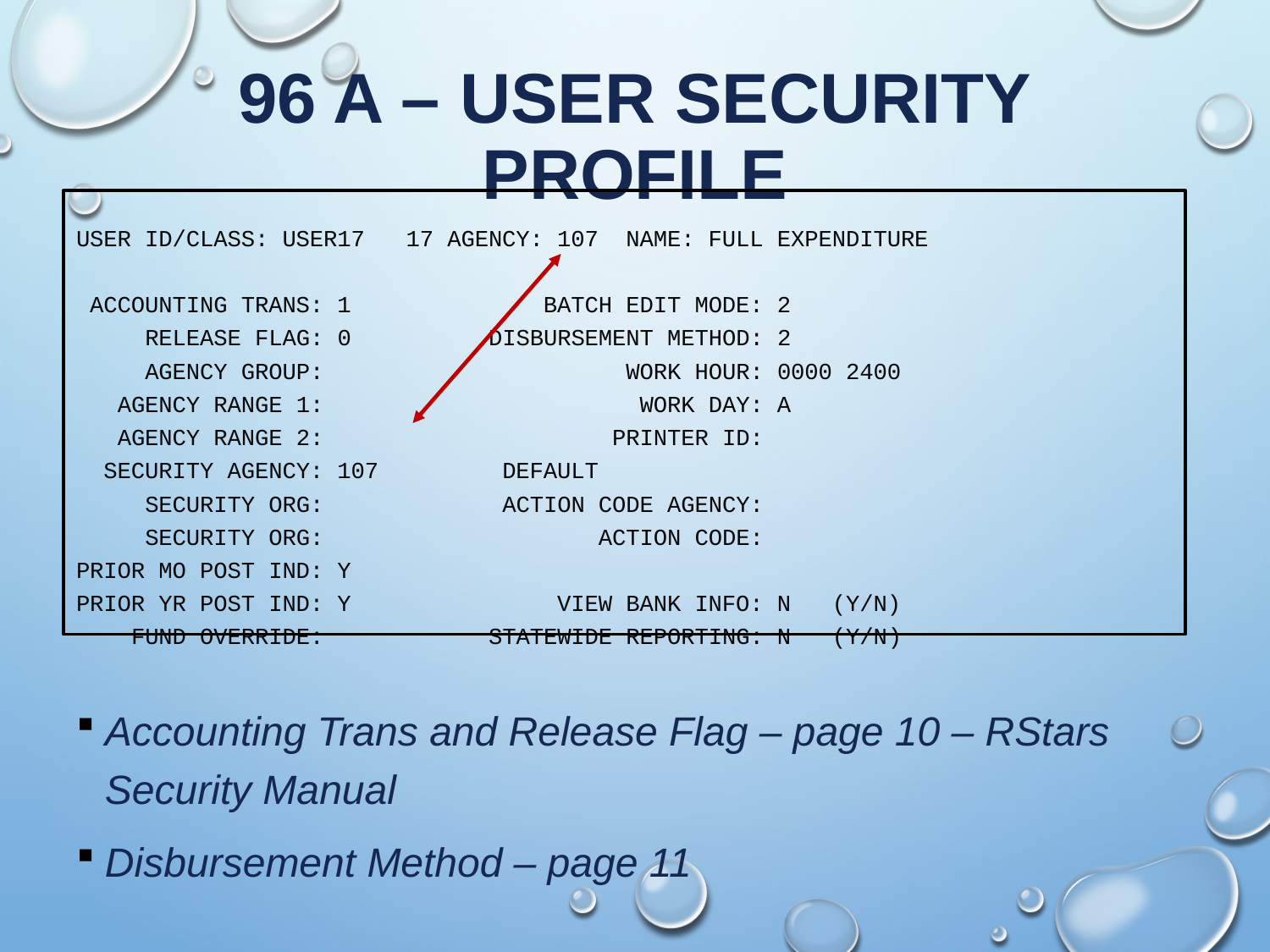

# 96 A – USER SECURITY PROFILE

USER ID/CLASS: USER17   17 AGENCY: 107  NAME: FULL EXPENDITURE

 ACCOUNTING TRANS: 1              BATCH EDIT MODE: 2
     RELEASE FLAG: 0          DISBURSEMENT METHOD: 2
     AGENCY GROUP:                      WORK HOUR: 0000 2400
   AGENCY RANGE 1:                       WORK DAY: A
   AGENCY RANGE 2:                     PRINTER ID:
  SECURITY AGENCY: 107         DEFAULT
     SECURITY ORG:             ACTION CODE AGENCY:
     SECURITY ORG:                    ACTION CODE:
PRIOR MO POST IND: Y
PRIOR YR POST IND: Y               VIEW BANK INFO: N   (Y/N)
    FUND OVERRIDE:            STATEWIDE REPORTING: N   (Y/N)

Accounting Trans and Release Flag – page 10 – RStars Security Manual
Disbursement Method – page 11